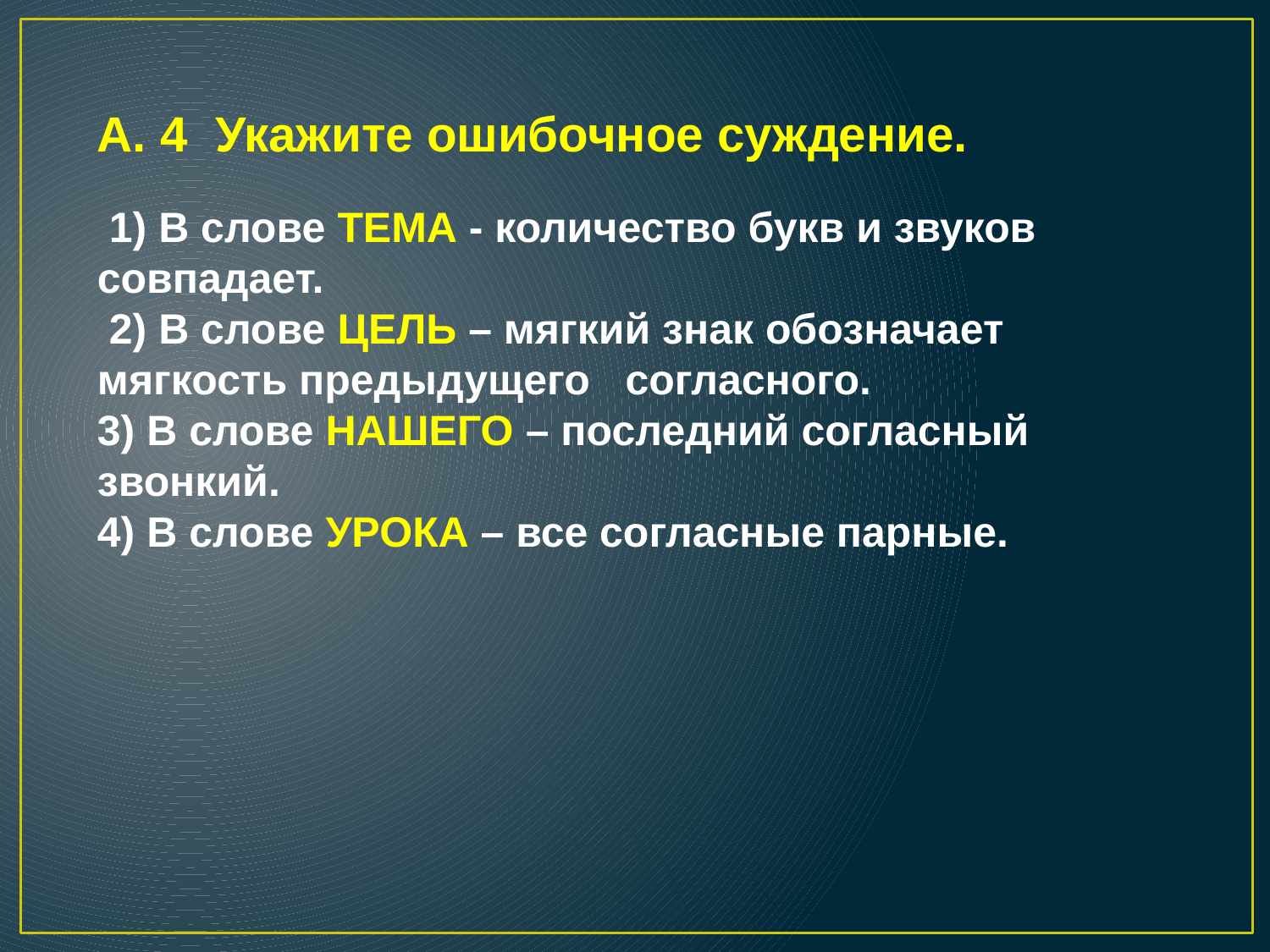

А. 4  Укажите ошибочное суждение.

 1) В слове ТЕМА - количество букв и звуков совпадает.
 2) В слове ЦЕЛЬ – мягкий знак обозначает мягкость предыдущего   согласного.
3) В слове НАШЕГО – последний согласный звонкий.
4) В слове УРОКА – все согласные парные.